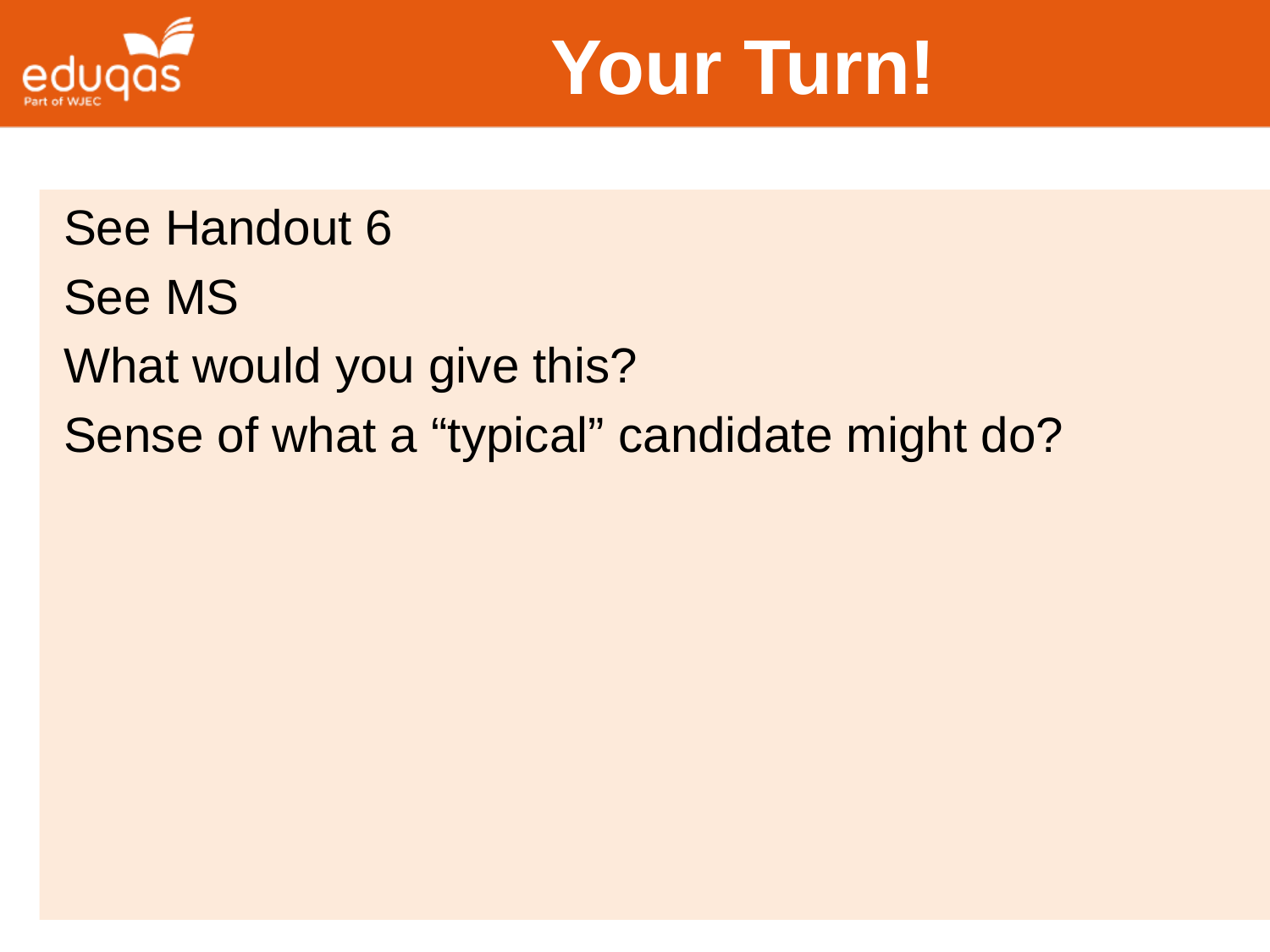

# Your Turn!
See Handout 6
See MS
What would you give this?
Sense of what a “typical” candidate might do?